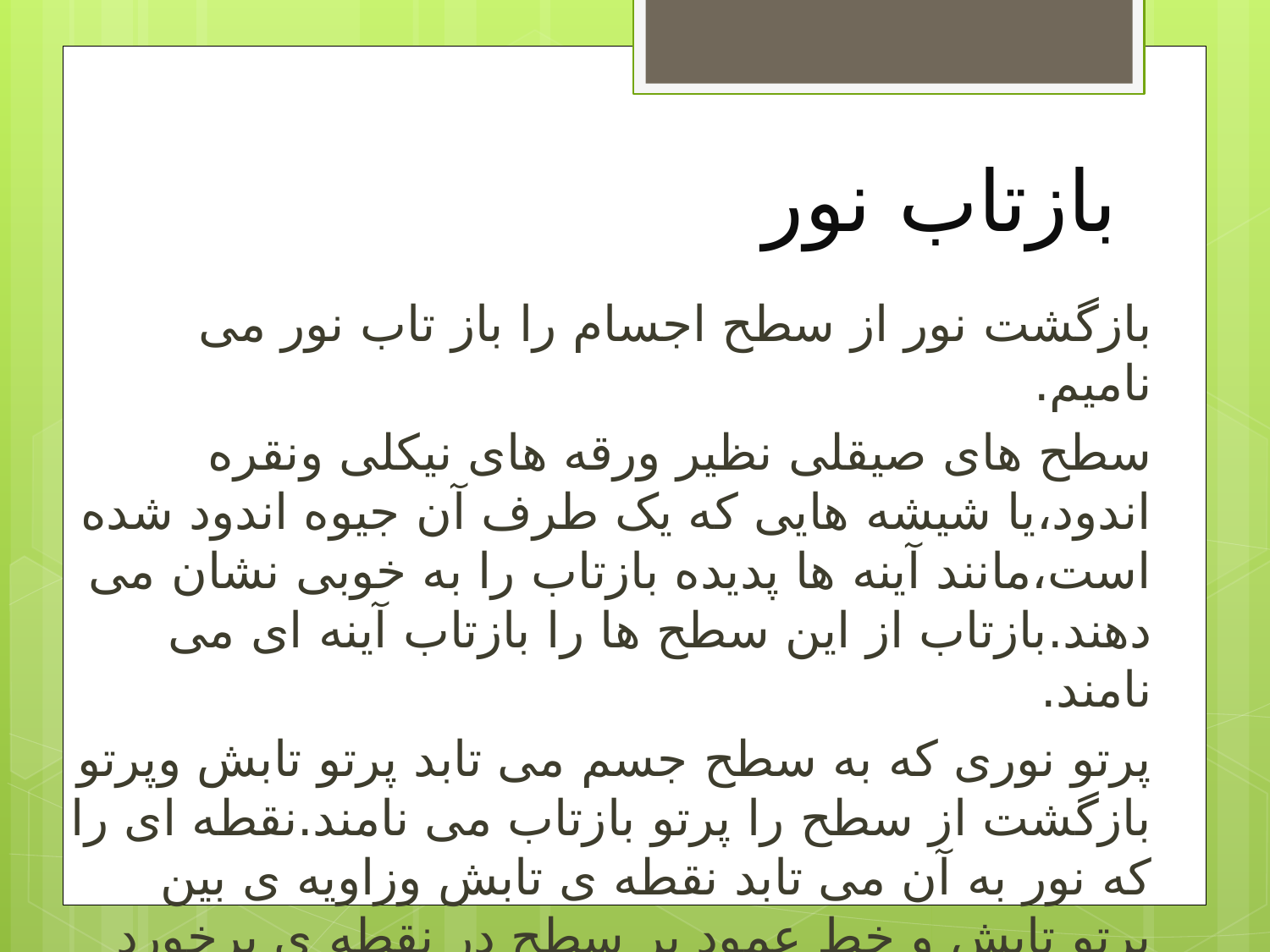

# بازتاب نور
بازگشت نور از سطح اجسام را باز تاب نور می نامیم.
سطح های صیقلی نظیر ورقه های نیکلی ونقره اندود،یا شیشه هایی که یک طرف آن جیوه اندود شده است،مانند آینه ها پدیده بازتاب را به خوبی نشان می دهند.بازتاب از این سطح ها را بازتاب آینه ای می نامند.
پرتو نوری که به سطح جسم می تابد پرتو تابش وپرتو بازگشت از سطح را پرتو بازتاب می نامند.نقطه ای را که نور به آن می تابد نقطه ی تابش وزاویه ی بین پرتو تابش و خط عمود بر سطح در نقطه ی برخورد نور را زاویه ی تابش می نامند و زاویه ی بین خط عمود وپرتو بازتاب را زاویه ی بازتاب می نامند.